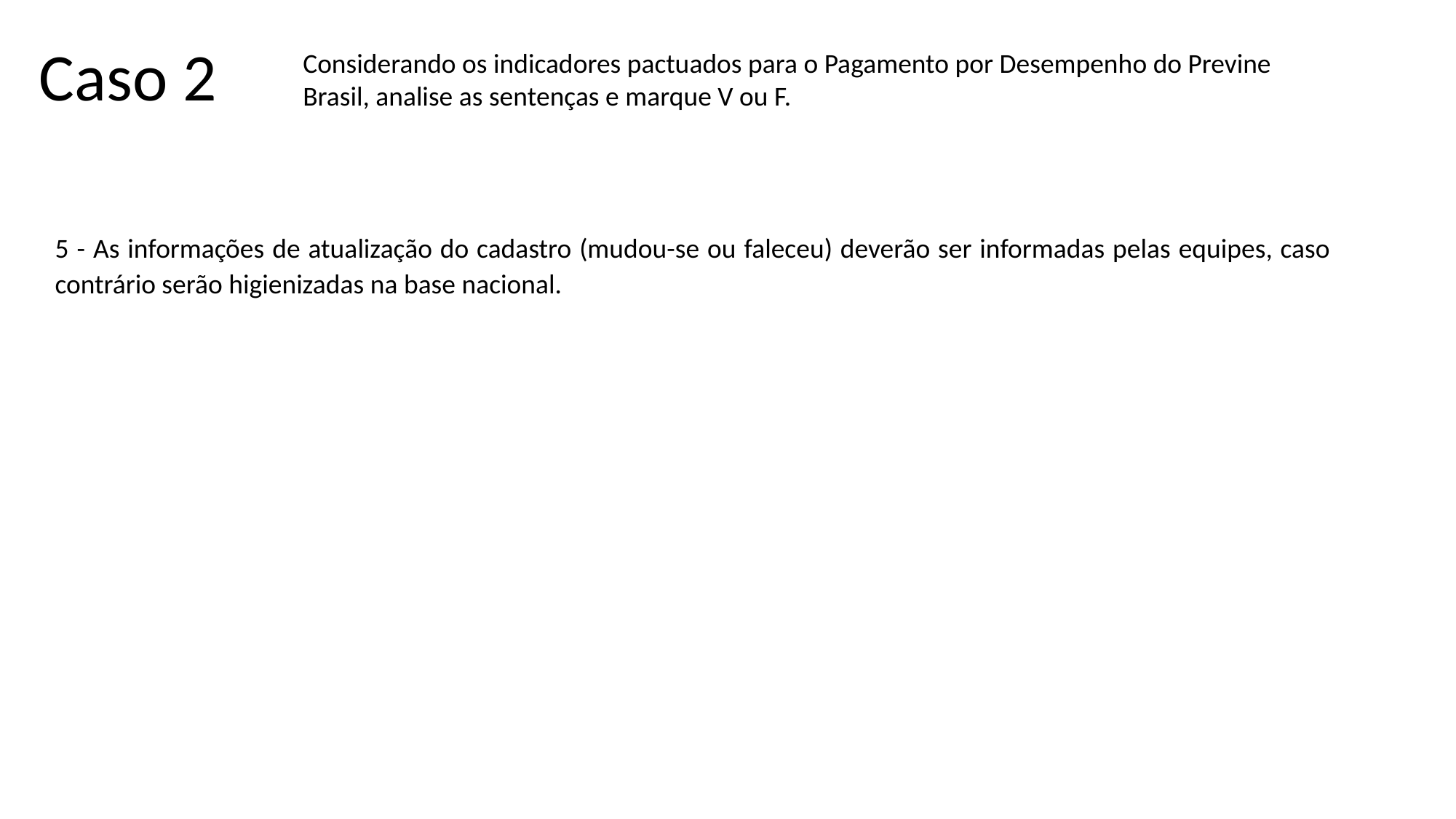

# Caso 2
Considerando os indicadores pactuados para o Pagamento por Desempenho do Previne Brasil, analise as sentenças e marque V ou F.
5 - As informações de atualização do cadastro (mudou-se ou faleceu) deverão ser informadas pelas equipes, caso contrário serão higienizadas na base nacional.